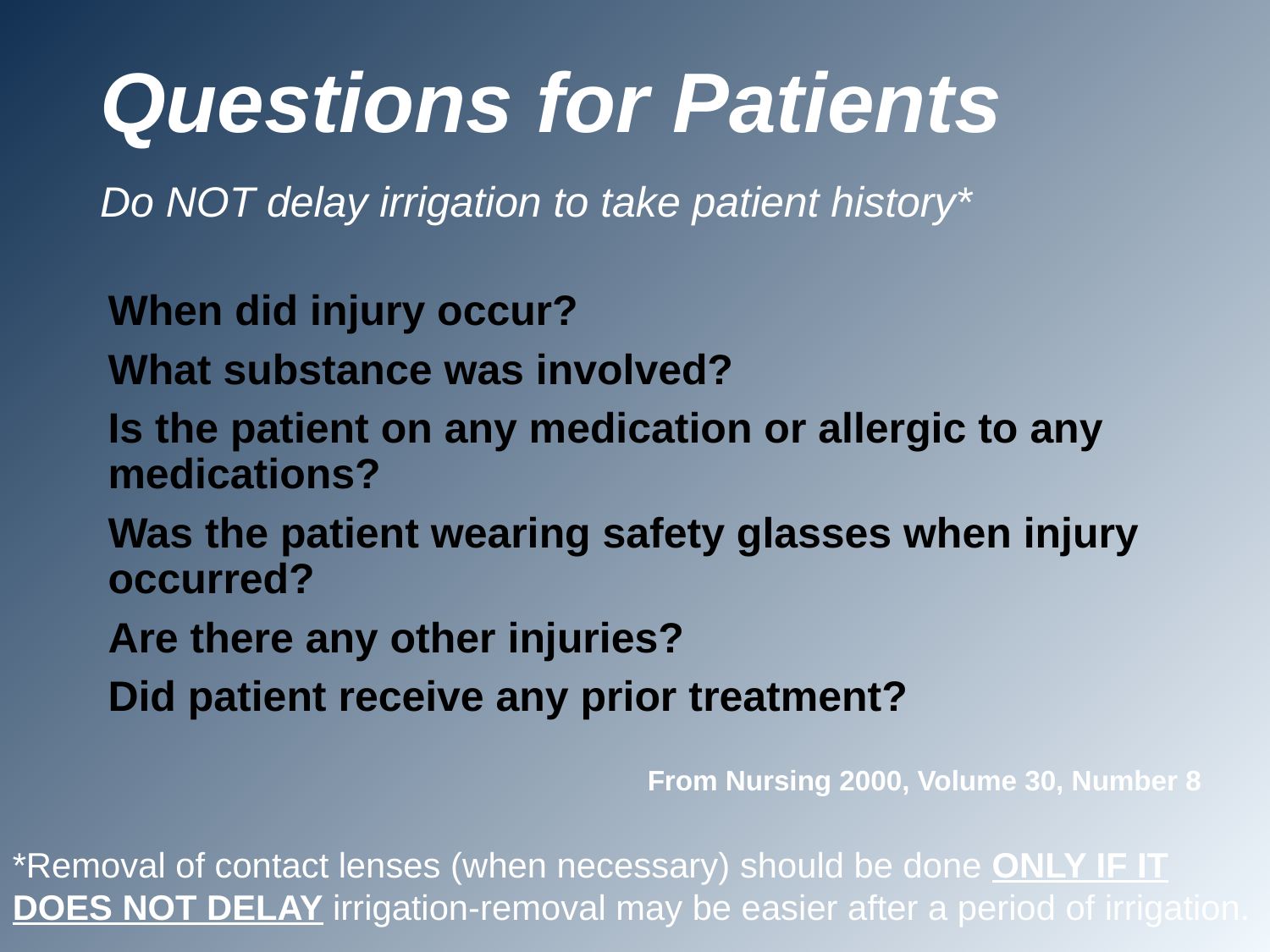

# Questions for Patients Do NOT delay irrigation to take patient history*

When did injury occur?
What substance was involved?
Is the patient on any medication or allergic to any medications?
Was the patient wearing safety glasses when injury occurred?
Are there any other injuries?
Did patient receive any prior treatment?

From Nursing 2000, Volume 30, Number 8
*Removal of contact lenses (when necessary) should be done ONLY IF IT DOES NOT DELAY irrigation-removal may be easier after a period of irrigation.